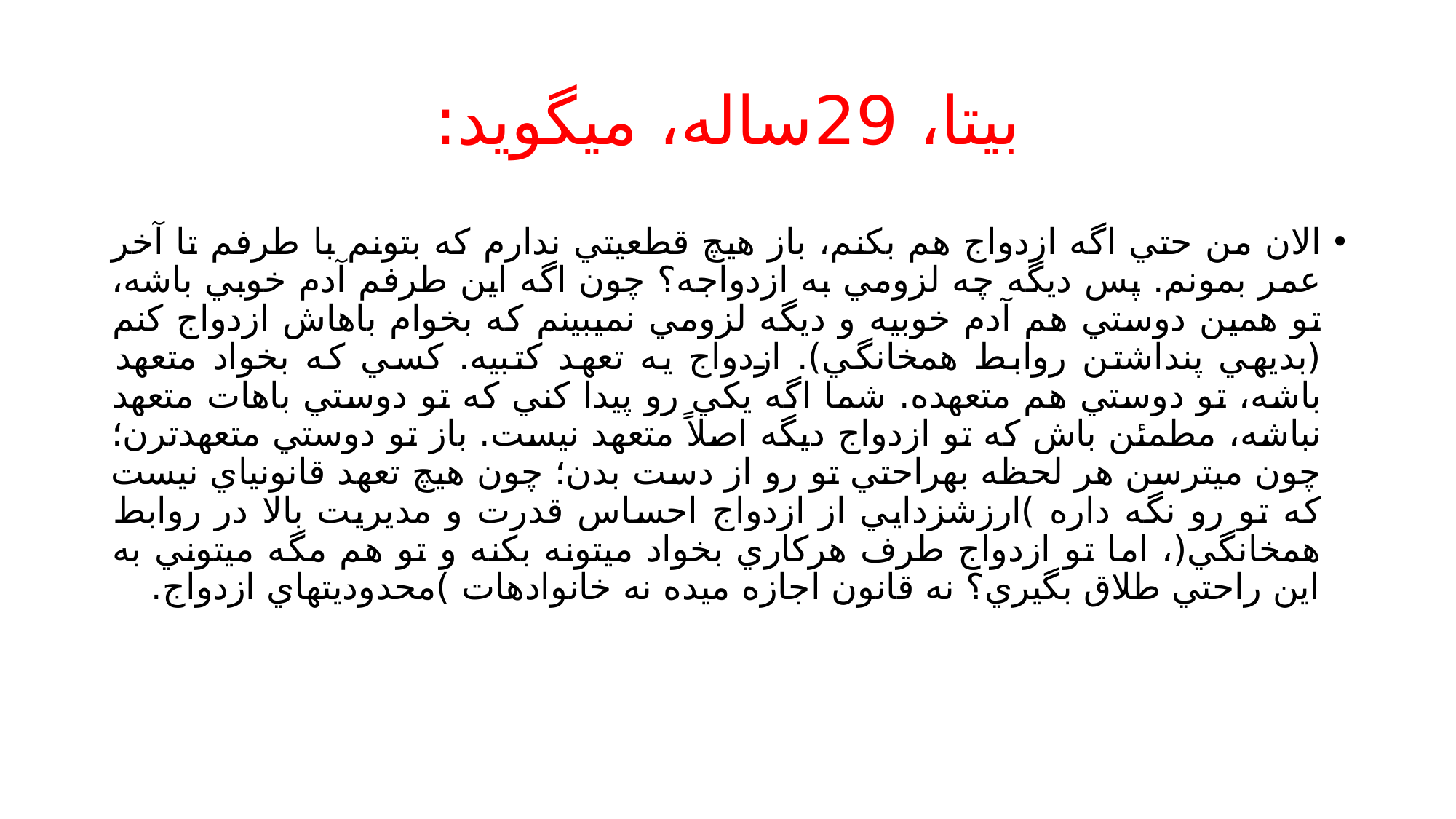

# بيتا، 29ساله، ميگويد:
الان من حتي اگه ازدواج هم بكنم، باز هيچ قطعيتي ندارم كه بتونم با طرفم تا آخر عمر بمونم. پس ديگه چه لزومي به ازدواجه؟ چون اگه اين طرفم آدم خوبي باشه، تو همين دوستي هم آدم خوبيه و ديگه لزومي نميبينم كه بخوام باهاش ازدواج كنم (بديهي پنداشتن روابط همخانگي). ازدواج يه تعهد كتبيه. كسي كه بخواد متعهد باشه، تو دوستي هم متعهده. شما اگه يكي رو پيدا كني كه تو دوستي باهات متعهد نباشه، مطمئن باش كه تو ازدواج ديگه اصلاً متعهد نيست. باز تو دوستي متعهدترن؛ چون ميترسن هر لحظه بهراحتي تو رو از دست بدن؛ چون هيچ تعهد قانونياي نيست كه تو رو نگه داره )ارزشزدايي از ازدواج احساس قدرت و مديريت بالا در روابط همخانگي(، اما تو ازدواج طرف هركاري بخواد ميتونه بكنه و تو هم مگه ميتوني به اين راحتي طلاق بگيري؟ نه قانون اجازه ميده نه خانوادهات )محدوديتهاي ازدواج.